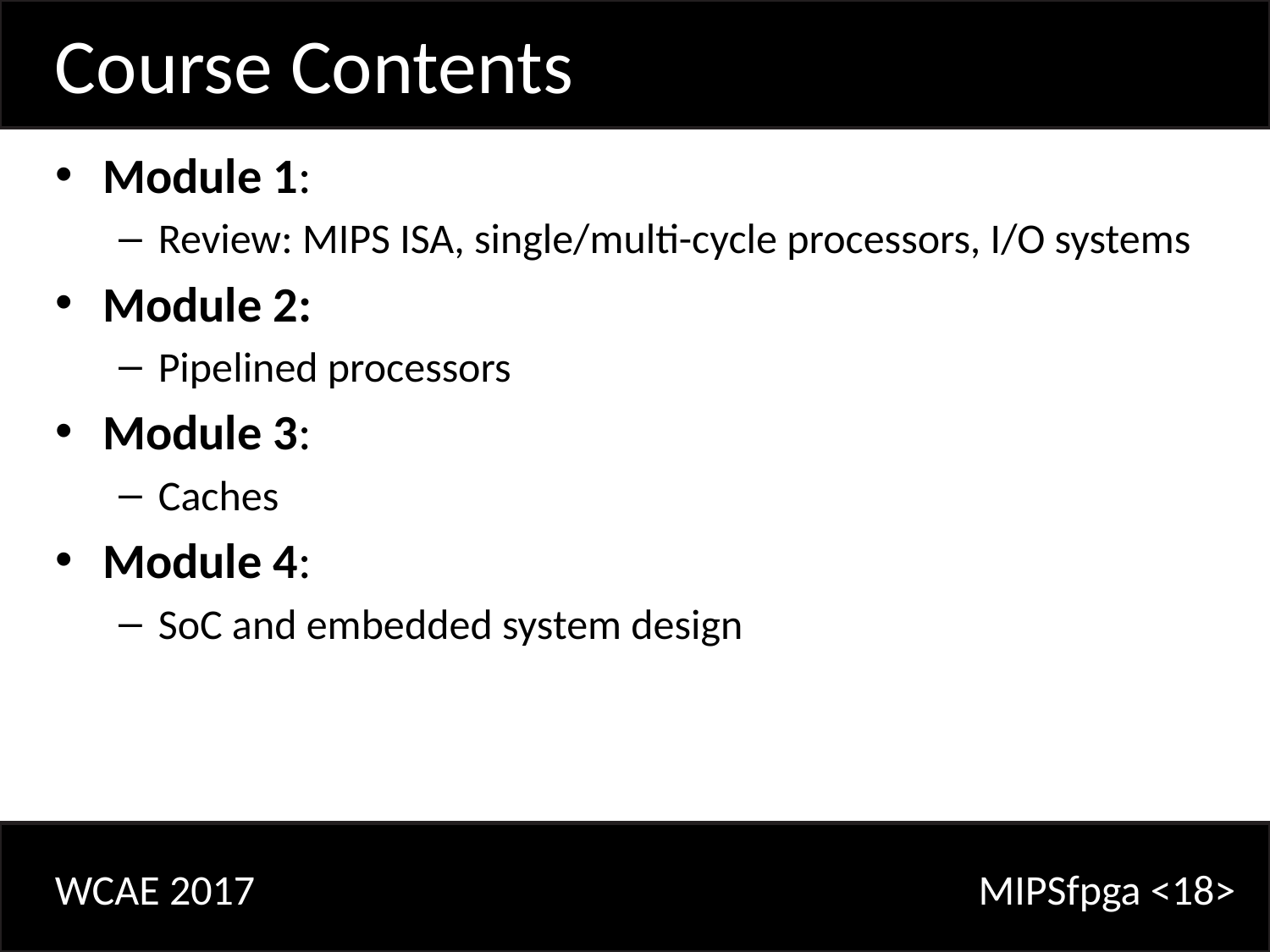

Course Contents
Module 1:
Review: MIPS ISA, single/multi-cycle processors, I/O systems
Module 2:
Pipelined processors
Module 3:
Caches
Module 4:
SoC and embedded system design